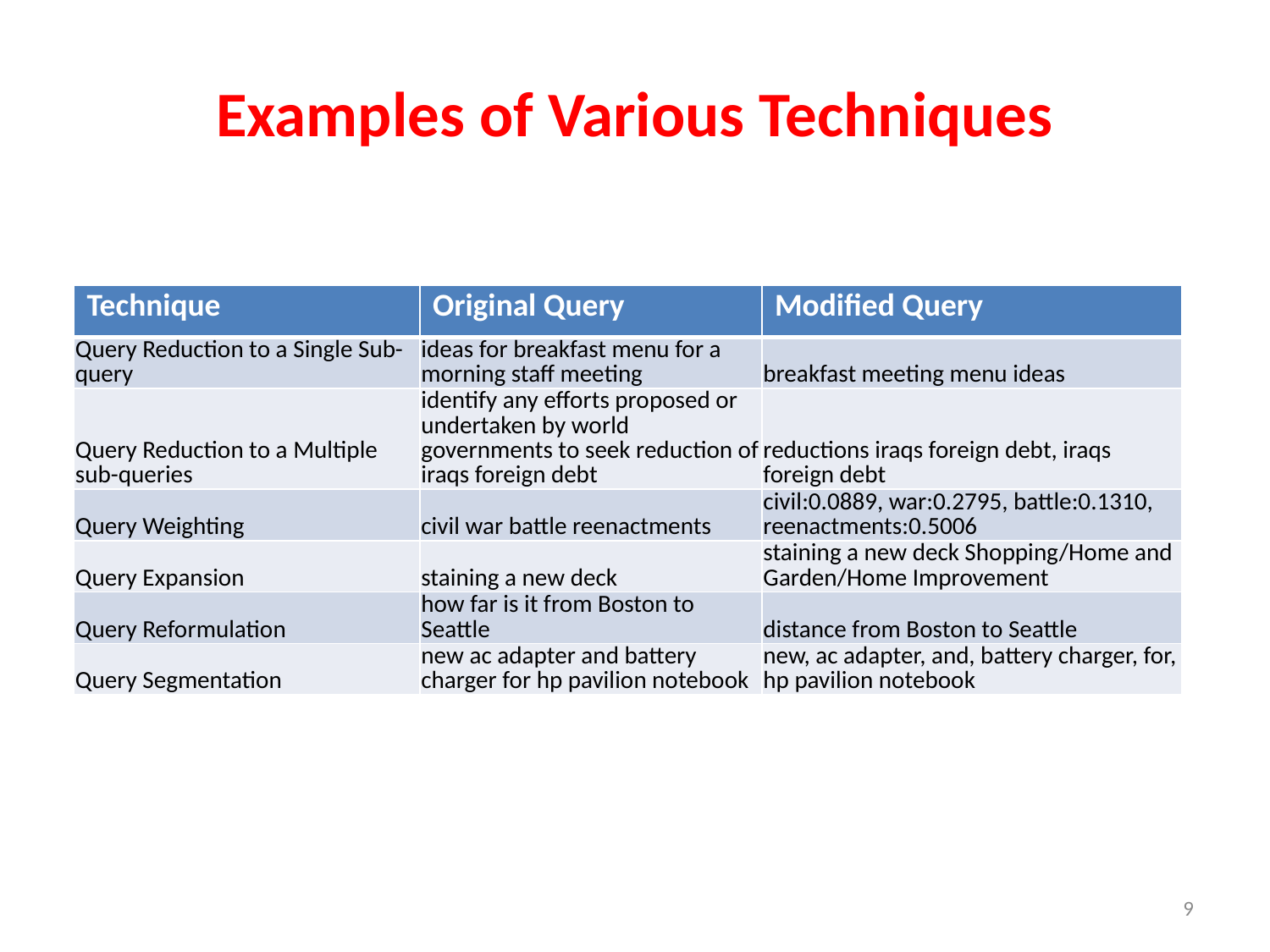

# Examples of Various Techniques
| Technique | Original Query | Modified Query |
| --- | --- | --- |
| Query Reduction to a Single Sub-query | ideas for breakfast menu for a morning staff meeting | breakfast meeting menu ideas |
| Query Reduction to a Multiple sub-queries | identify any efforts proposed or undertaken by world governments to seek reduction of iraqs foreign debt | reductions iraqs foreign debt, iraqs foreign debt |
| Query Weighting | civil war battle reenactments | civil:0.0889, war:0.2795, battle:0.1310, reenactments:0.5006 |
| Query Expansion | staining a new deck | staining a new deck Shopping/Home and Garden/Home Improvement |
| Query Reformulation | how far is it from Boston to Seattle | distance from Boston to Seattle |
| Query Segmentation | new ac adapter and battery charger for hp pavilion notebook | new, ac adapter, and, battery charger, for, hp pavilion notebook |